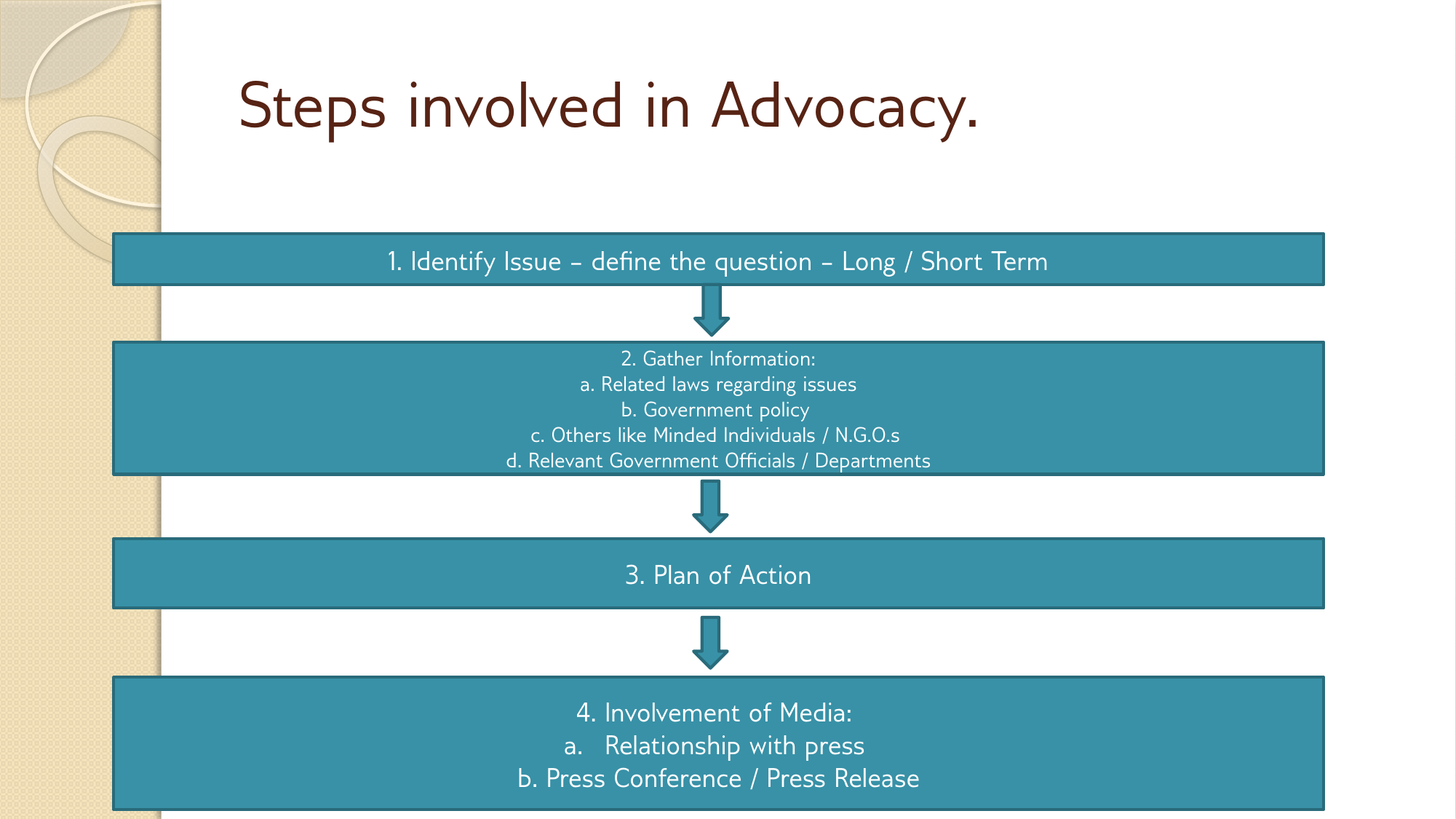

# Steps involved in Advocacy.
1. Identify Issue – define the question – Long / Short Term

2. Gather Information:
 a. Related laws regarding issues
b. Government policy
c. Others like Minded Individuals / N.G.O.s
d. Relevant Government Officials / Departments

3. Plan of Action

4. Involvement of Media:
Relationship with press
b. Press Conference / Press Release